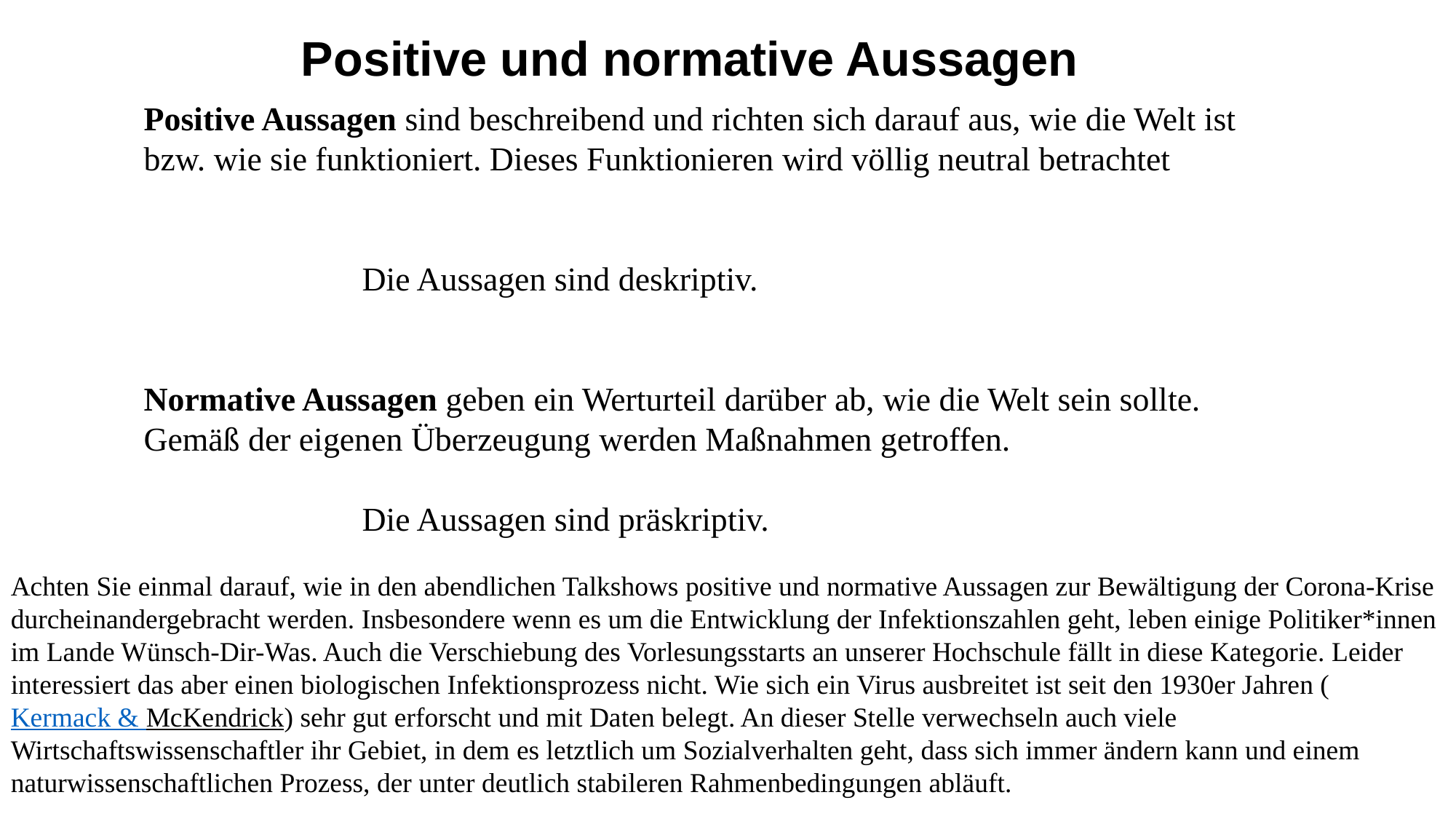

Positive und normative Aussagen
Positive Aussagen sind beschreibend und richten sich darauf aus, wie die Welt ist bzw. wie sie funktioniert. Dieses Funktionieren wird völlig neutral betrachtet

		Die Aussagen sind deskriptiv.

Normative Aussagen geben ein Werturteil darüber ab, wie die Welt sein sollte. Gemäß der eigenen Überzeugung werden Maßnahmen getroffen.

		Die Aussagen sind präskriptiv.
Achten Sie einmal darauf, wie in den abendlichen Talkshows positive und normative Aussagen zur Bewältigung der Corona-Krise durcheinandergebracht werden. Insbesondere wenn es um die Entwicklung der Infektionszahlen geht, leben einige Politiker*innen im Lande Wünsch-Dir-Was. Auch die Verschiebung des Vorlesungsstarts an unserer Hochschule fällt in diese Kategorie. Leider interessiert das aber einen biologischen Infektionsprozess nicht. Wie sich ein Virus ausbreitet ist seit den 1930er Jahren (Kermack & McKendrick) sehr gut erforscht und mit Daten belegt. An dieser Stelle verwechseln auch viele Wirtschaftswissenschaftler ihr Gebiet, in dem es letztlich um Sozialverhalten geht, dass sich immer ändern kann und einem naturwissenschaftlichen Prozess, der unter deutlich stabileren Rahmenbedingungen abläuft.